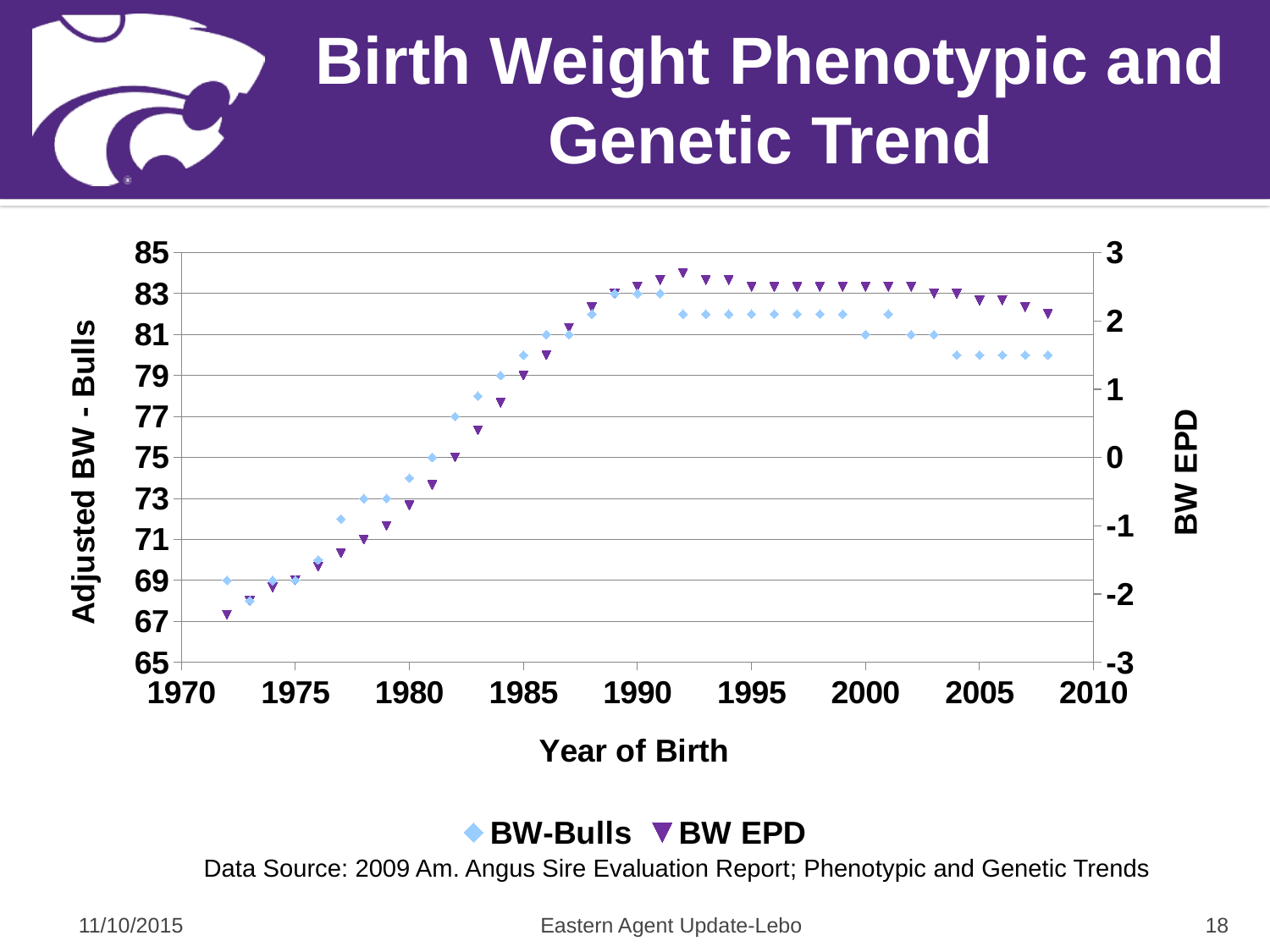

# Birth Weight Phenotypic and Genetic Trend

### Chart

| Category | BW-Bulls | BW EPD |
|---|---|---|
Data Source: 2009 Am. Angus Sire Evaluation Report; Phenotypic and Genetic Trends
11/10/2015
Eastern Agent Update-Lebo
18